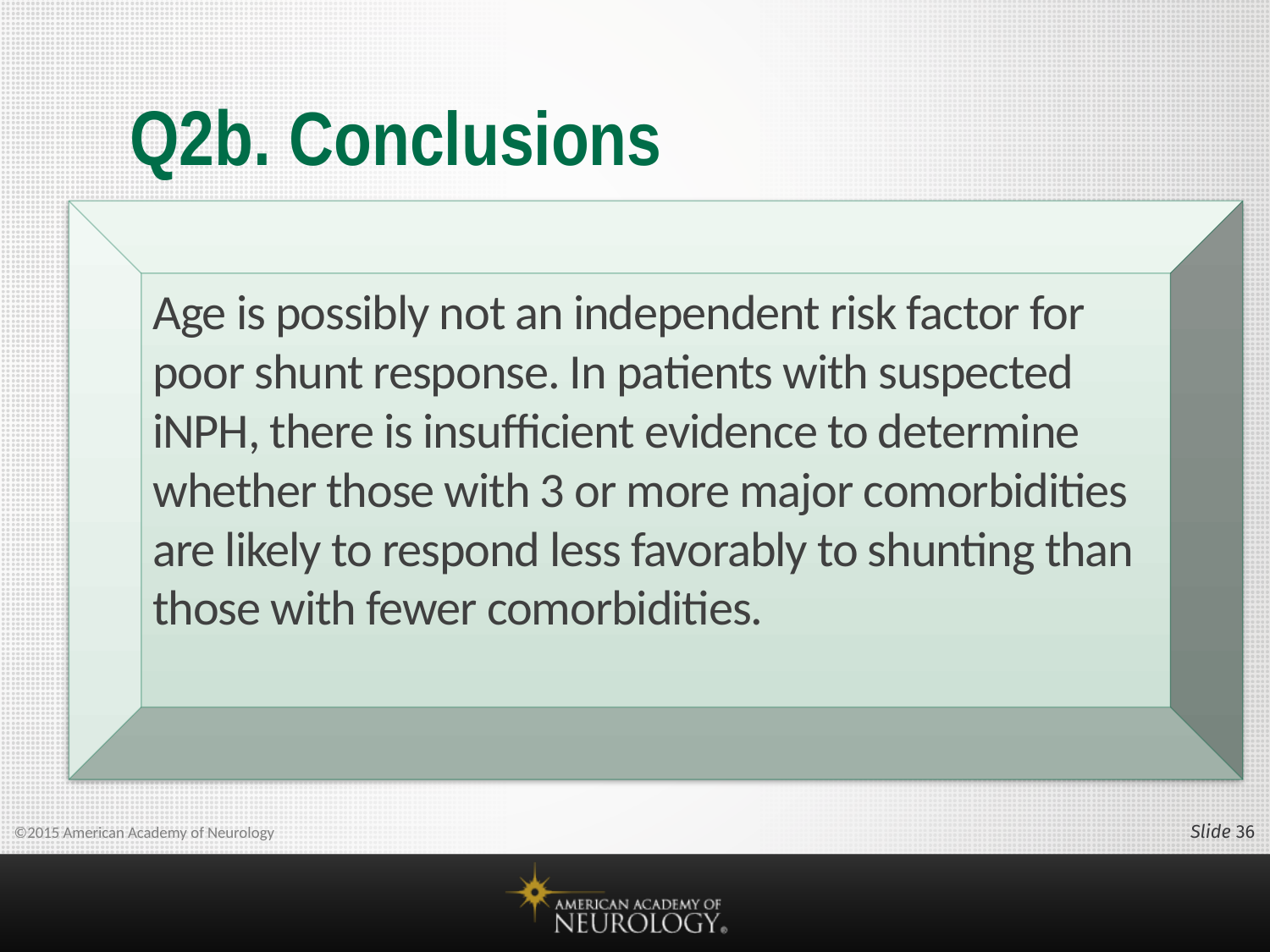

# Q2b. Conclusions

Age is possibly not an independent risk factor for poor shunt response. In patients with suspected iNPH, there is insufficient evidence to determine whether those with 3 or more major comorbidities are likely to respond less favorably to shunting than those with fewer comorbidities.
Slide 36